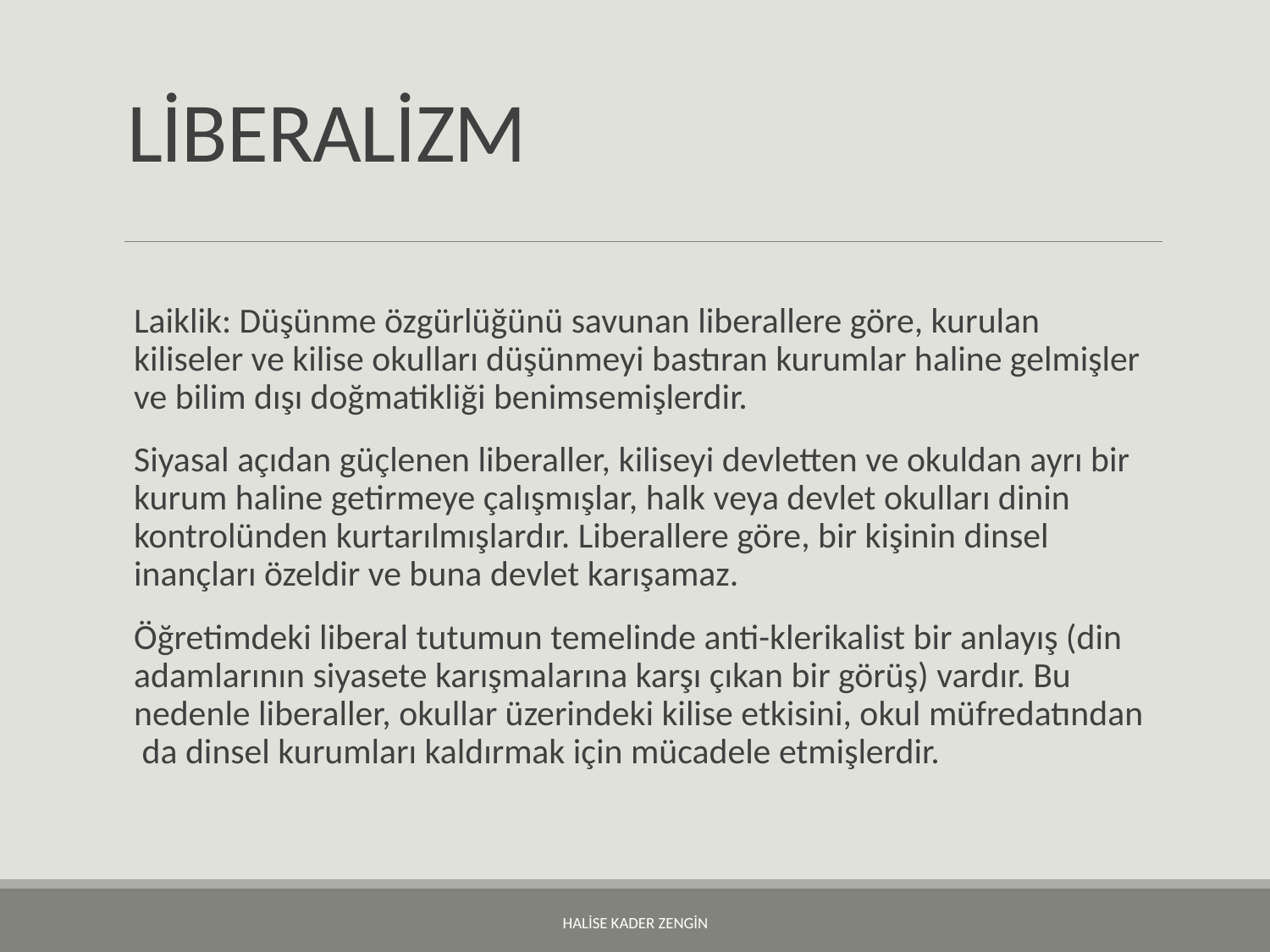

# LİBERALİZM
Laiklik: Düşünme özgürlüğünü savunan liberallere göre, kurulan kiliseler ve kilise okulları düşünmeyi bastıran kurumlar haline gelmişler ve bilim dışı doğmatikliği benimsemişlerdir.
Siyasal açıdan güçlenen liberaller, kiliseyi devletten ve okuldan ayrı bir kurum haline getirmeye çalışmışlar, halk veya devlet okulları dinin kontrolünden kurtarılmışlardır. Liberallere göre, bir kişinin dinsel inançları özeldir ve buna devlet karışamaz.
Öğretimdeki liberal tutumun temelinde anti-klerikalist bir anlayış (din adamlarının siyasete karışmalarına karşı çıkan bir görüş) vardır. Bu nedenle liberaller, okullar üzerindeki kilise etkisini, okul müfredatından  da dinsel kurumları kaldırmak için mücadele etmişlerdir.
HALİSE KADER ZENGİN